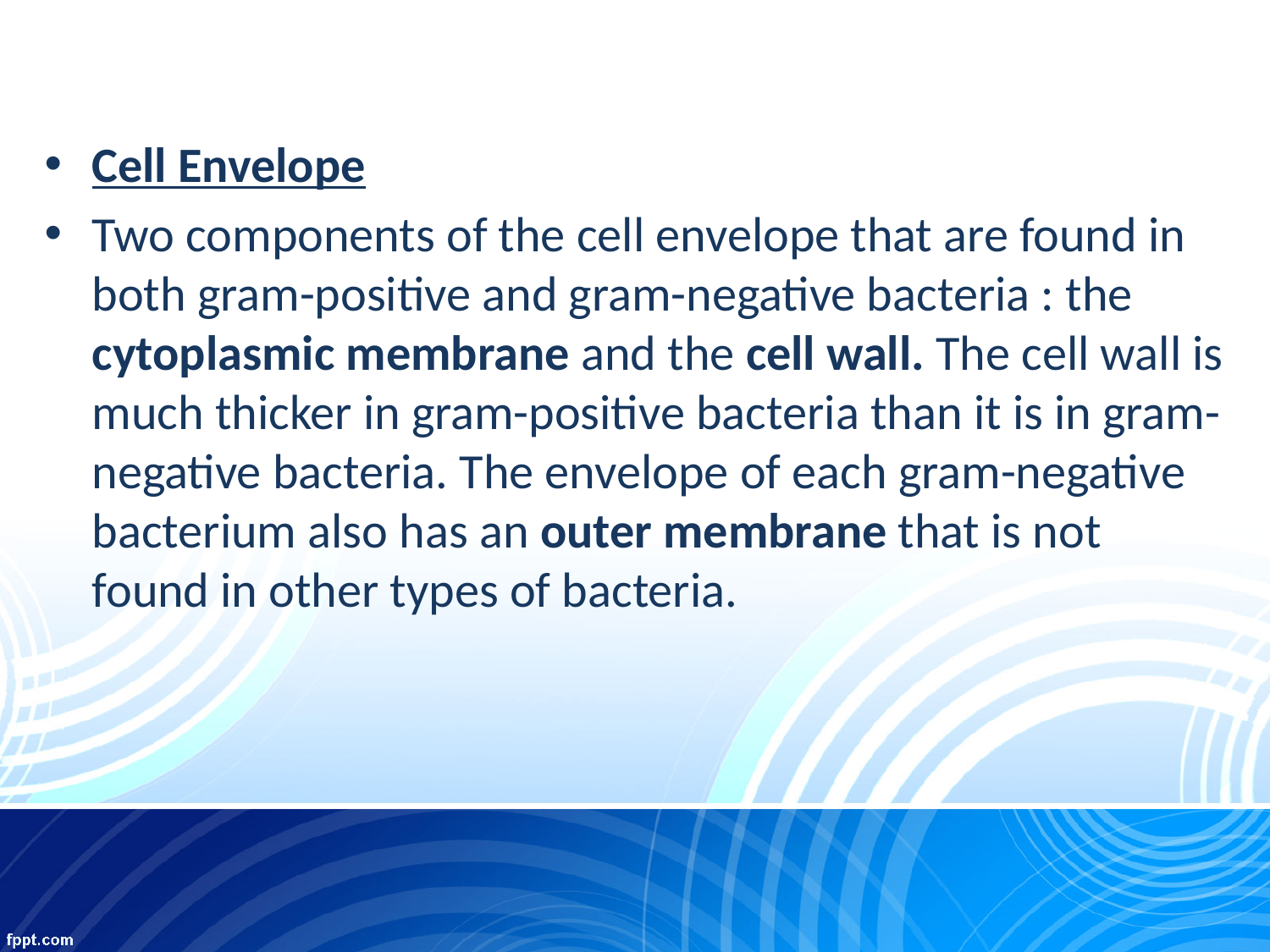

Cell Envelope
Two components of the cell envelope that are found in both gram-positive and gram-negative bacteria : the cytoplasmic membrane and the cell wall. The cell wall is much thicker in gram-positive bacteria than it is in gram-negative bacteria. The envelope of each gram-negative bacterium also has an outer membrane that is not found in other types of bacteria.